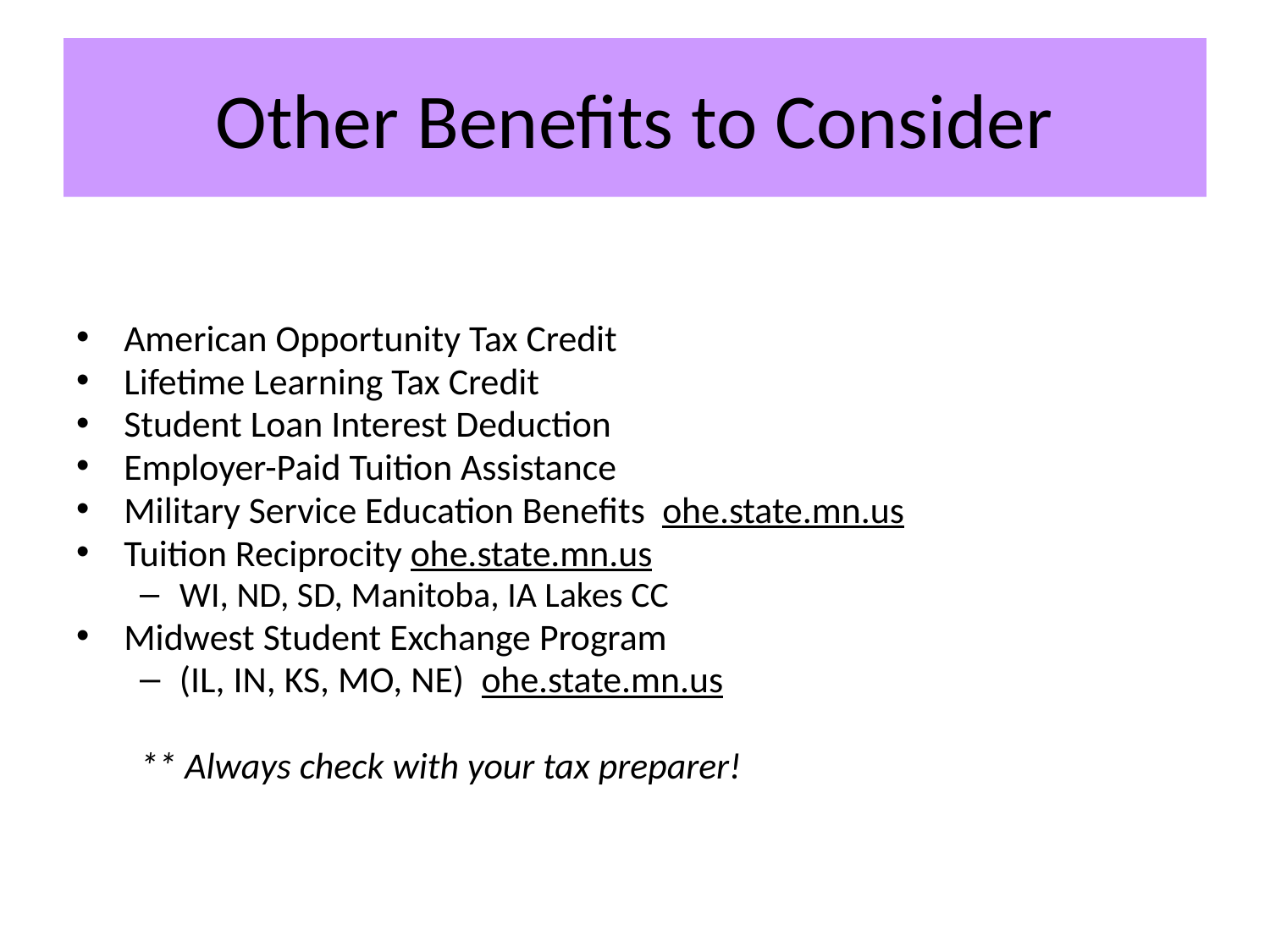

# Other Benefits to Consider

American Opportunity Tax Credit
Lifetime Learning Tax Credit
Student Loan Interest Deduction
Employer-Paid Tuition Assistance
Military Service Education Benefits  ohe.state.mn.us
Tuition Reciprocity ohe.state.mn.us
WI, ND, SD, Manitoba, IA Lakes CC
Midwest Student Exchange Program
(IL, IN, KS, MO, NE)  ohe.state.mn.us

** Always check with your tax preparer!